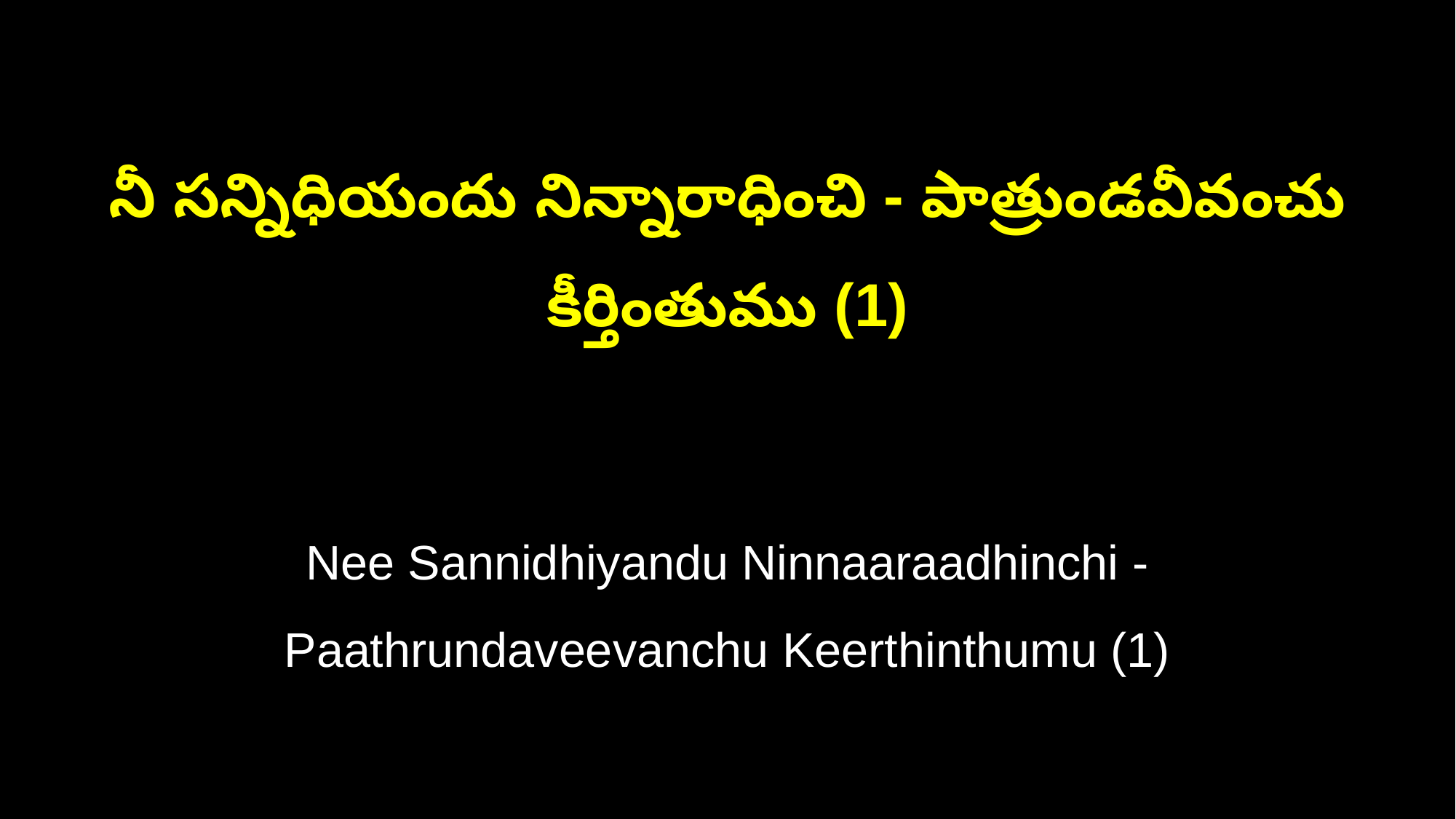

నీ సన్నిధియందు నిన్నారాధించి - పాత్రుండవీవంచు కీర్తింతుము (1)
Nee Sannidhiyandu Ninnaaraadhinchi - Paathrundaveevanchu Keerthinthumu (1)